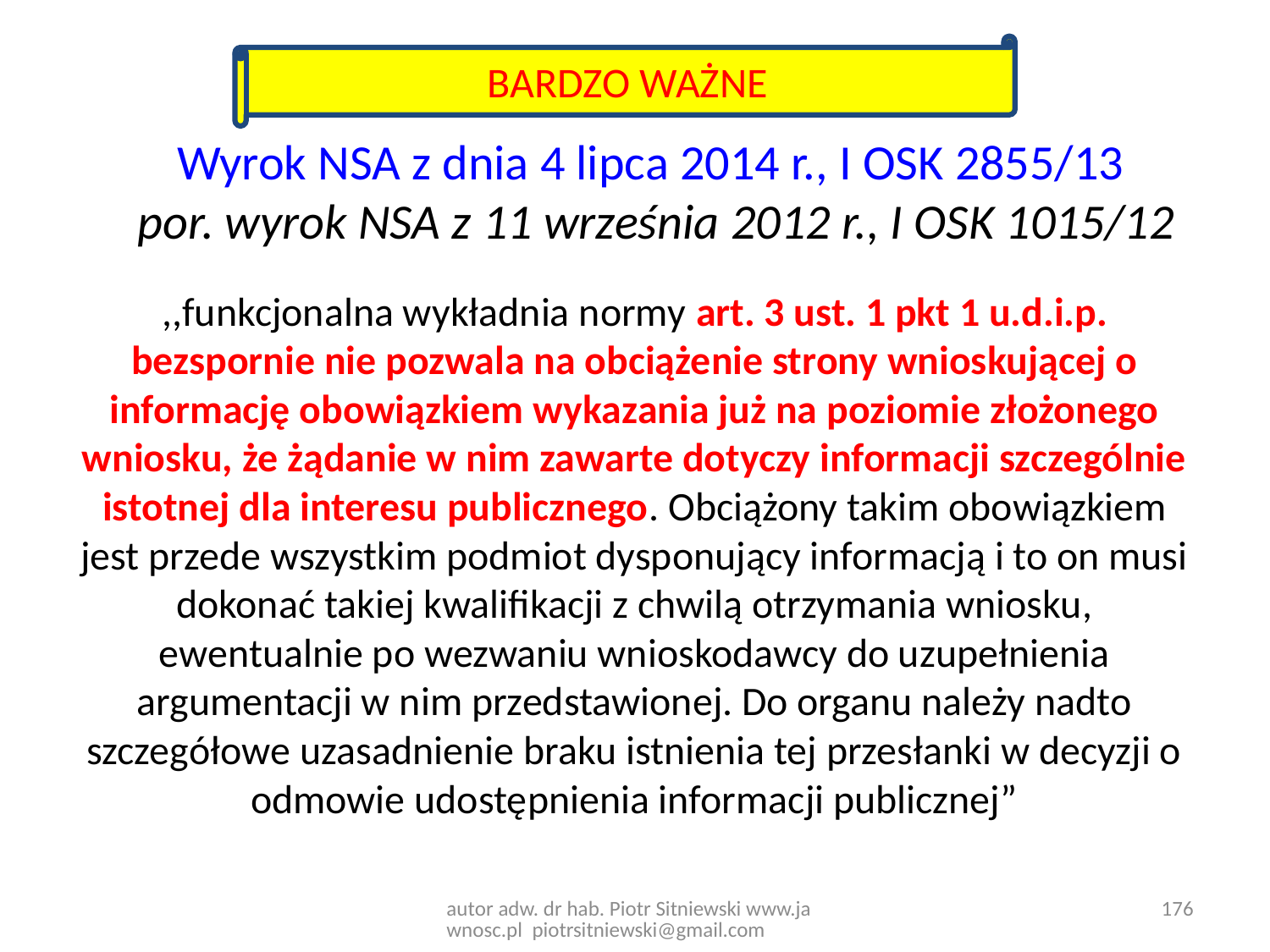

BARDZO WAŻNE
# Wyrok NSA z dnia 4 lipca 2014 r., I OSK 2855/13 por. wyrok NSA z 11 września 2012 r., I OSK 1015/12

,,funkcjonalna wykładnia normy art. 3 ust. 1 pkt 1 u.d.i.p. bezspornie nie pozwala na obciążenie strony wnioskującej o informację obowiązkiem wykazania już na poziomie złożonego wniosku, że żądanie w nim zawarte dotyczy informacji szczególnie istotnej dla interesu publicznego. Obciążony takim obowiązkiem jest przede wszystkim podmiot dysponujący informacją i to on musi dokonać takiej kwalifikacji z chwilą otrzymania wniosku, ewentualnie po wezwaniu wnioskodawcy do uzupełnienia argumentacji w nim przedstawionej. Do organu należy nadto szczegółowe uzasadnienie braku istnienia tej przesłanki w decyzji o odmowie udostępnienia informacji publicznej”
176
autor adw. dr hab. Piotr Sitniewski www.jawnosc.pl  piotrsitniewski@gmail.com